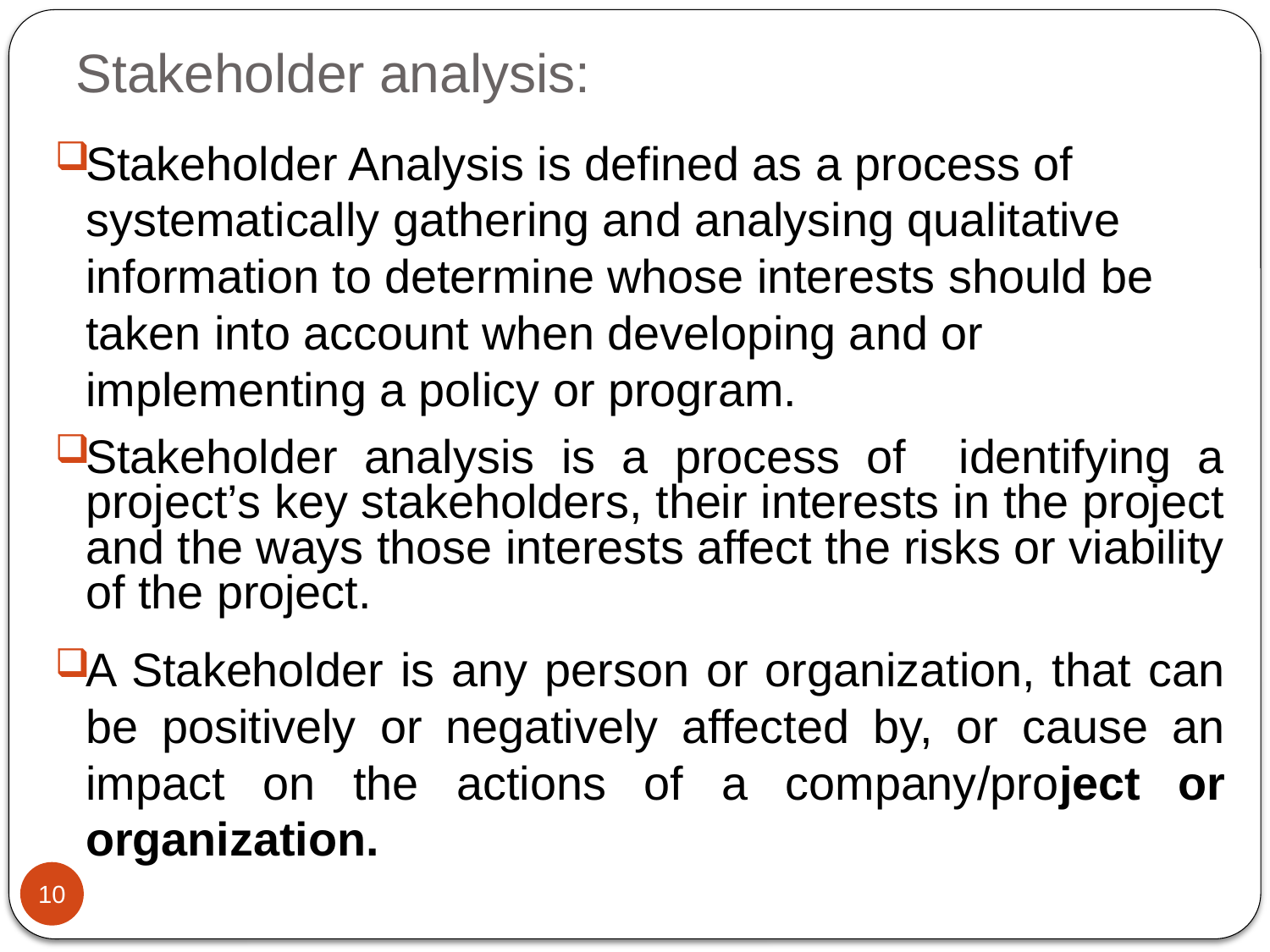

# Stakeholder analysis:
Stakeholder Analysis is defined as a process of systematically gathering and analysing qualitative information to determine whose interests should be taken into account when developing and or implementing a policy or program.
Stakeholder analysis is a process of  identifying a project’s key stakeholders, their interests in the project and the ways those interests affect the risks or viability of the project.
A Stakeholder is any person or organization, that can be positively or negatively affected by, or cause an impact on the actions of a company/project or organization.

10